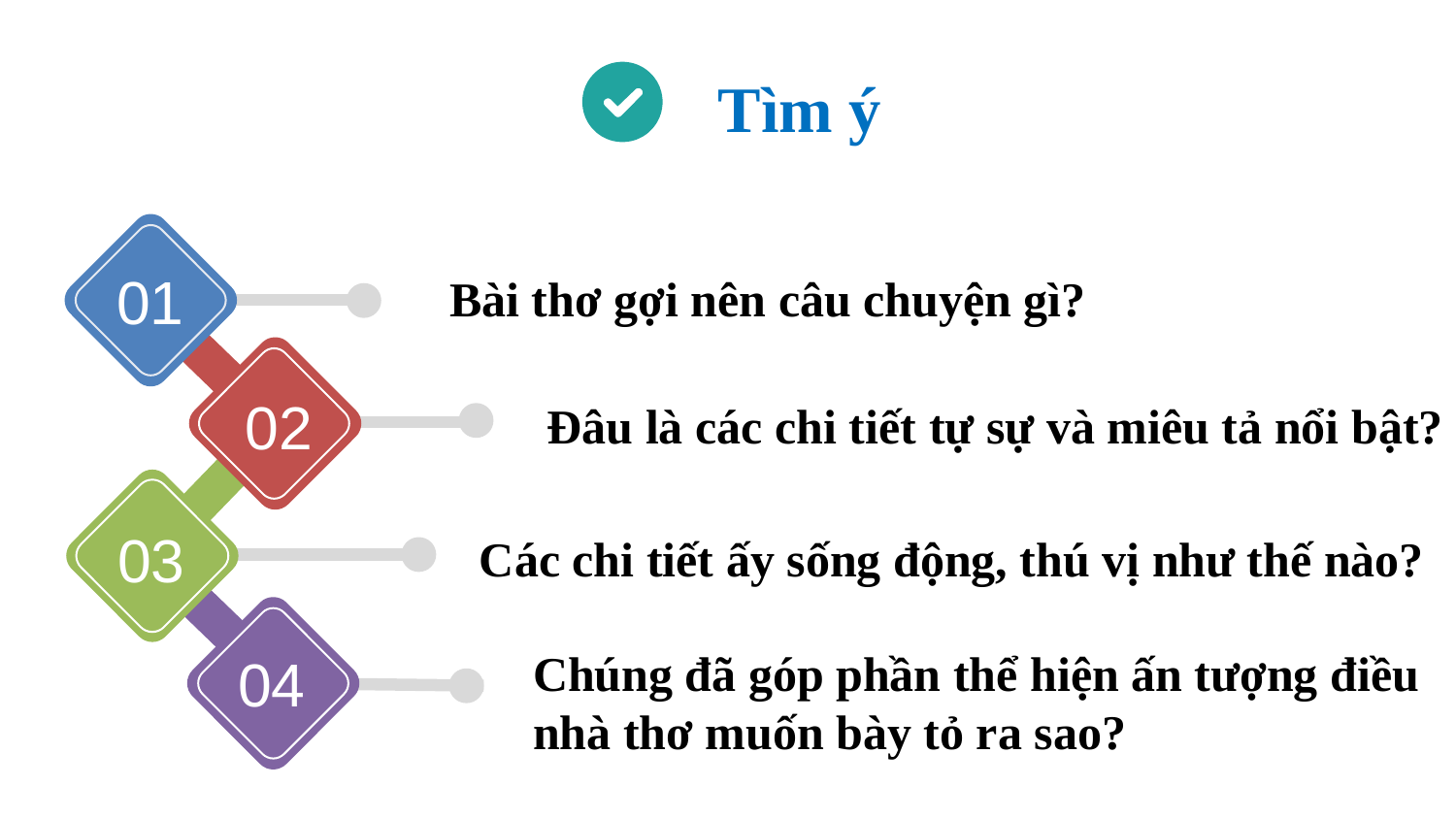

Tìm ý

01
Bài thơ gợi nên câu chuyện gì?

02
Đâu là các chi tiết tự sự và miêu tả nổi bật?

03
Các chi tiết ấy sống động, thú vị như thế nào?

Chúng đã góp phần thể hiện ấn tượng điều nhà thơ muốn bày tỏ ra sao?
04